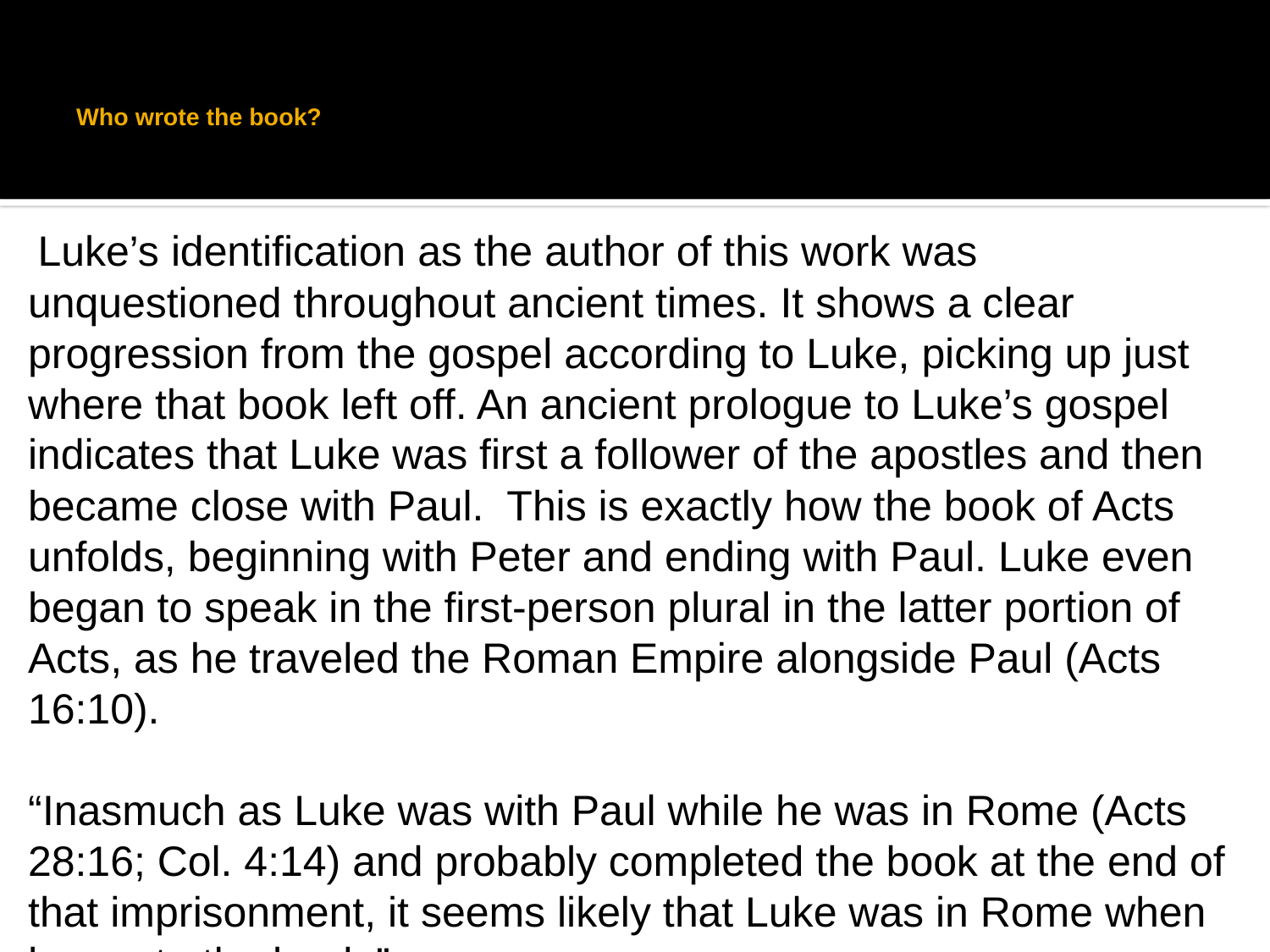

# Who wrote the book?
 Luke’s identification as the author of this work was unquestioned throughout ancient times. It shows a clear progression from the gospel according to Luke, picking up just where that book left off. An ancient prologue to Luke’s gospel indicates that Luke was first a follower of the apostles and then became close with Paul.  This is exactly how the book of Acts unfolds, beginning with Peter and ending with Paul. Luke even began to speak in the first-person plural in the latter portion of Acts, as he traveled the Roman Empire alongside Paul (Acts 16:10).

“Inasmuch as Luke was with Paul while he was in Rome (Acts 28:16; Col. 4:14) and probably completed the book at the end of that imprisonment, it seems likely that Luke was in Rome when he wrote the book.”  --- Stringer, GOT Commentary, Acts, page x111